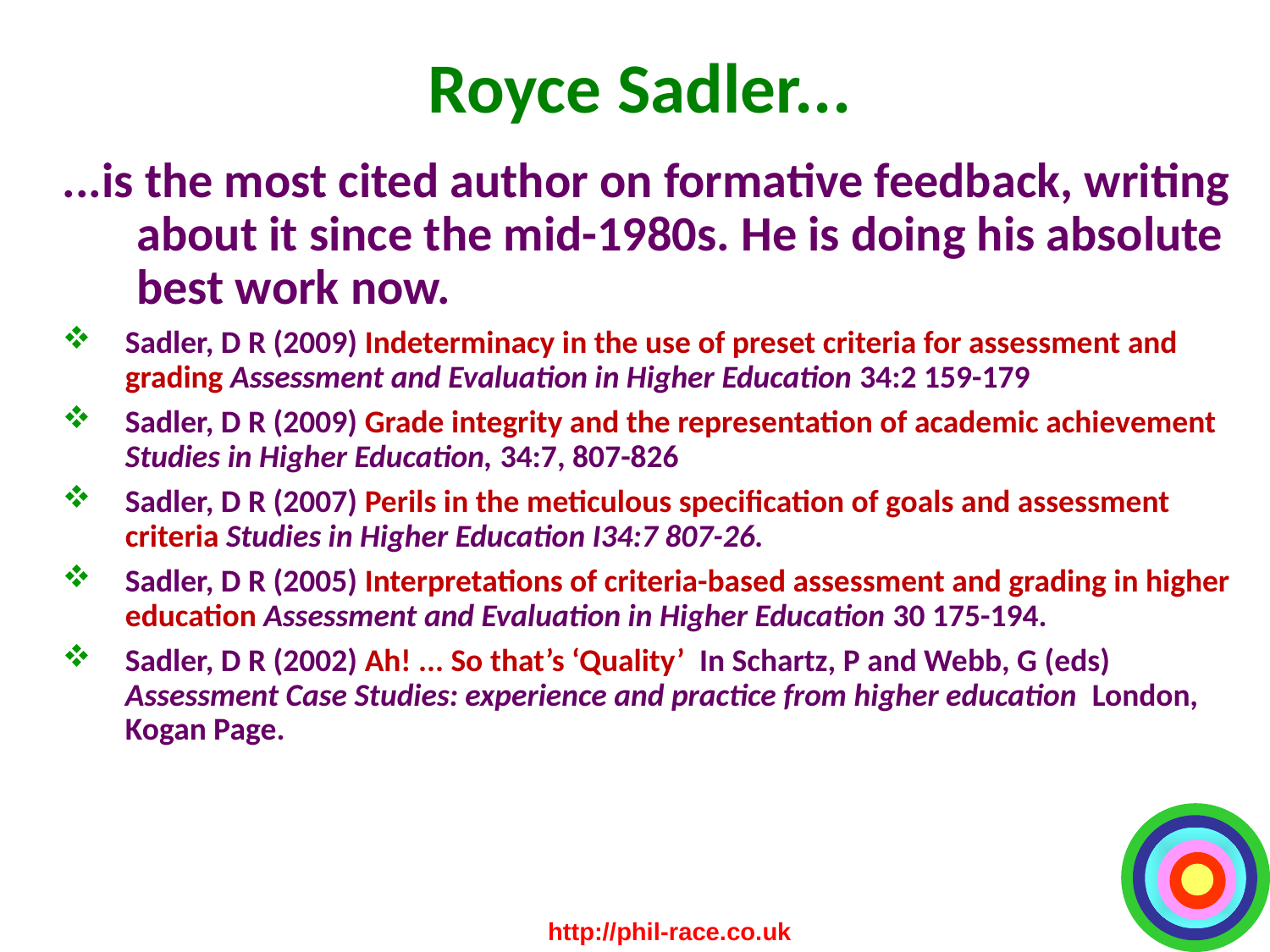

# Royce Sadler...
...is the most cited author on formative feedback, writing about it since the mid-1980s. He is doing his absolute best work now.
Sadler, D R (2009) Indeterminacy in the use of preset criteria for assessment and grading Assessment and Evaluation in Higher Education 34:2 159-179
Sadler, D R (2009) Grade integrity and the representation of academic achievement Studies in Higher Education, 34:7, 807-826
Sadler, D R (2007) Perils in the meticulous specification of goals and assessment criteria Studies in Higher Education I34:7 807-26.
Sadler, D R (2005) Interpretations of criteria-based assessment and grading in higher education Assessment and Evaluation in Higher Education 30 175-194.
Sadler, D R (2002) Ah! ... So that’s ‘Quality’  In Schartz, P and Webb, G (eds) Assessment Case Studies: experience and practice from higher education  London, Kogan Page.